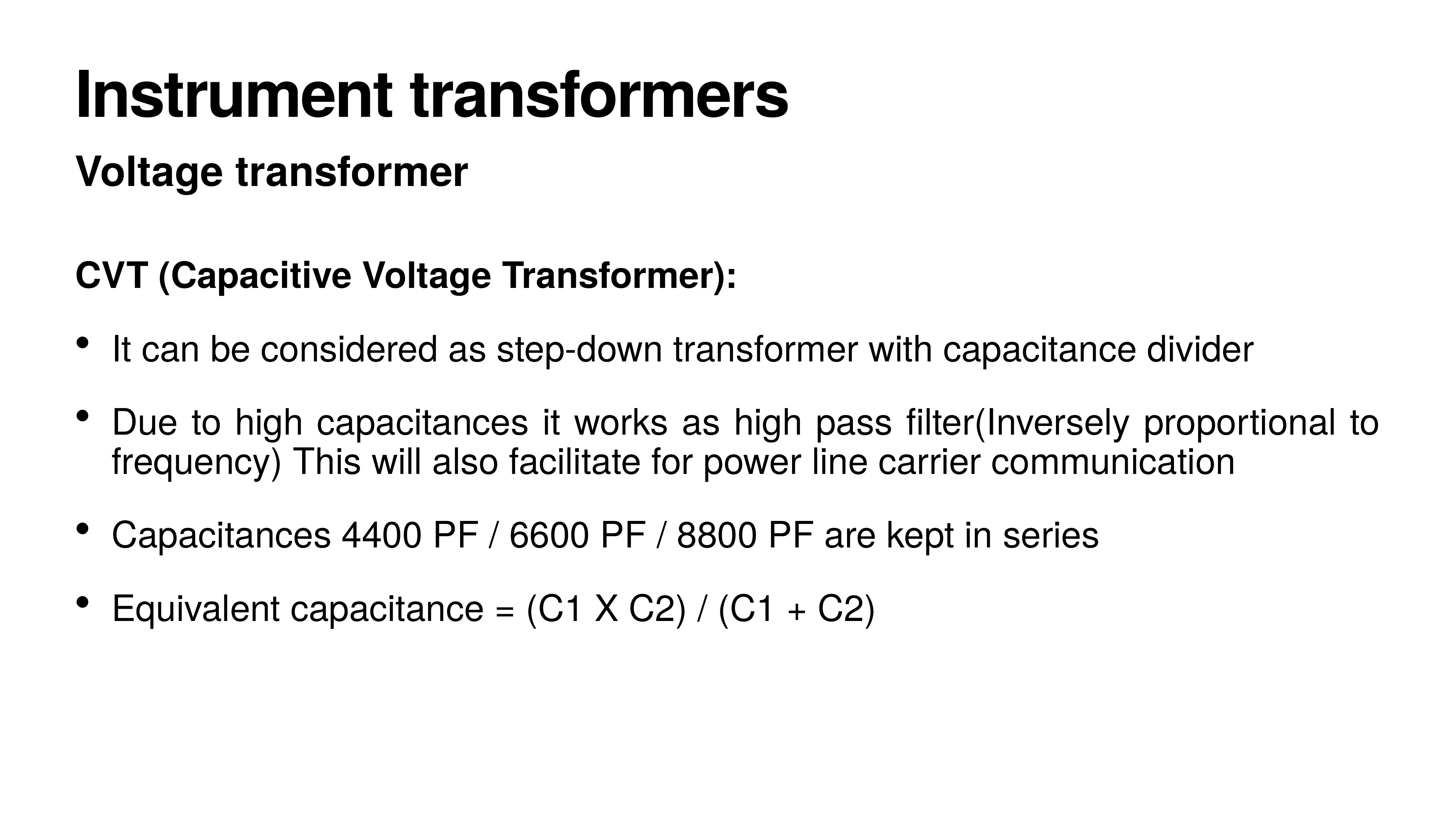

# Instrument transformers
Voltage transformer
CVT (Capacitive Voltage Transformer):
It can be considered as step-down transformer with capacitance divider
Due to high capacitances it works as high pass filter(Inversely proportional to frequency) This will also facilitate for power line carrier communication
Capacitances 4400 PF / 6600 PF / 8800 PF are kept in series
Equivalent capacitance = (C1 X C2) / (C1 + C2)